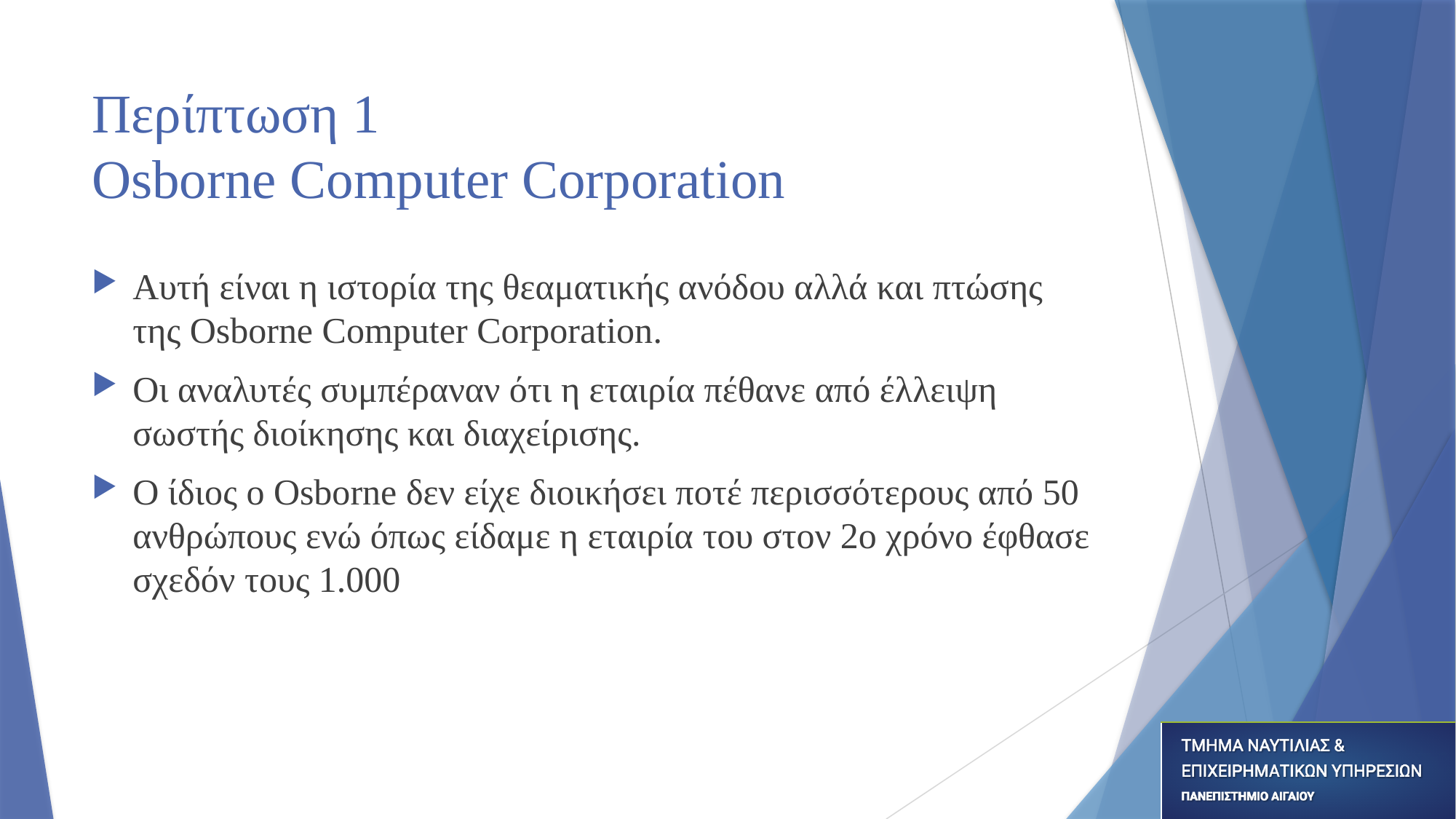

# Περίπτωση 1 Osborne Computer Corporation
Αυτή είναι η ιστορία της θεαματικής ανόδου αλλά και πτώσης της Osborne Computer Corporation.
Οι αναλυτές συμπέραναν ότι η εταιρία πέθανε από έλλειψη σωστής διοίκησης και διαχείρισης.
Ο ίδιος ο Osborne δεν είχε διοικήσει ποτέ περισσότερους από 50 ανθρώπους ενώ όπως είδαμε η εταιρία του στον 2ο χρόνο έφθασε σχεδόν τους 1.000